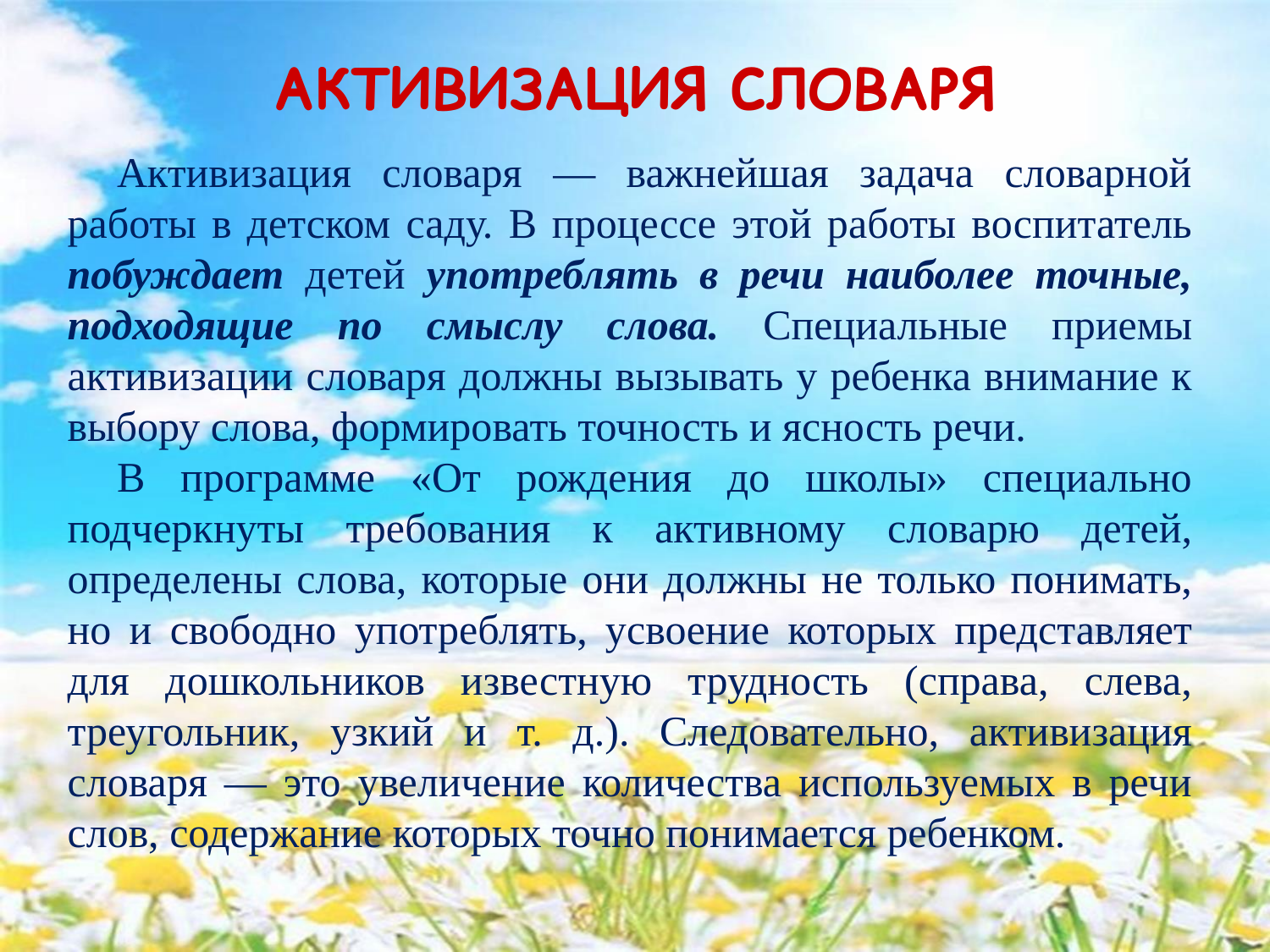

# АКТИВИЗАЦИЯ СЛОВАРЯ
Активизация словаря — важнейшая задача словарной работы в детском саду. В процессе этой работы воспитатель побуждает детей употреблять в речи наиболее точные, подходящие по смыслу слова. Специальные приемы активизации словаря должны вызывать у ребенка внимание к выбору слова, формировать точность и ясность речи.
В программе «От рождения до школы» специально подчеркнуты требования к активному словарю детей, определены слова, которые они должны не только понимать, но и свободно употреблять, усвоение которых представляет для дошкольников известную трудность (справа, слева, треугольник, узкий и т. д.). Следовательно, активизация словаря — это увеличение количества используемых в речи слов, содержание которых точно понимается ребенком.